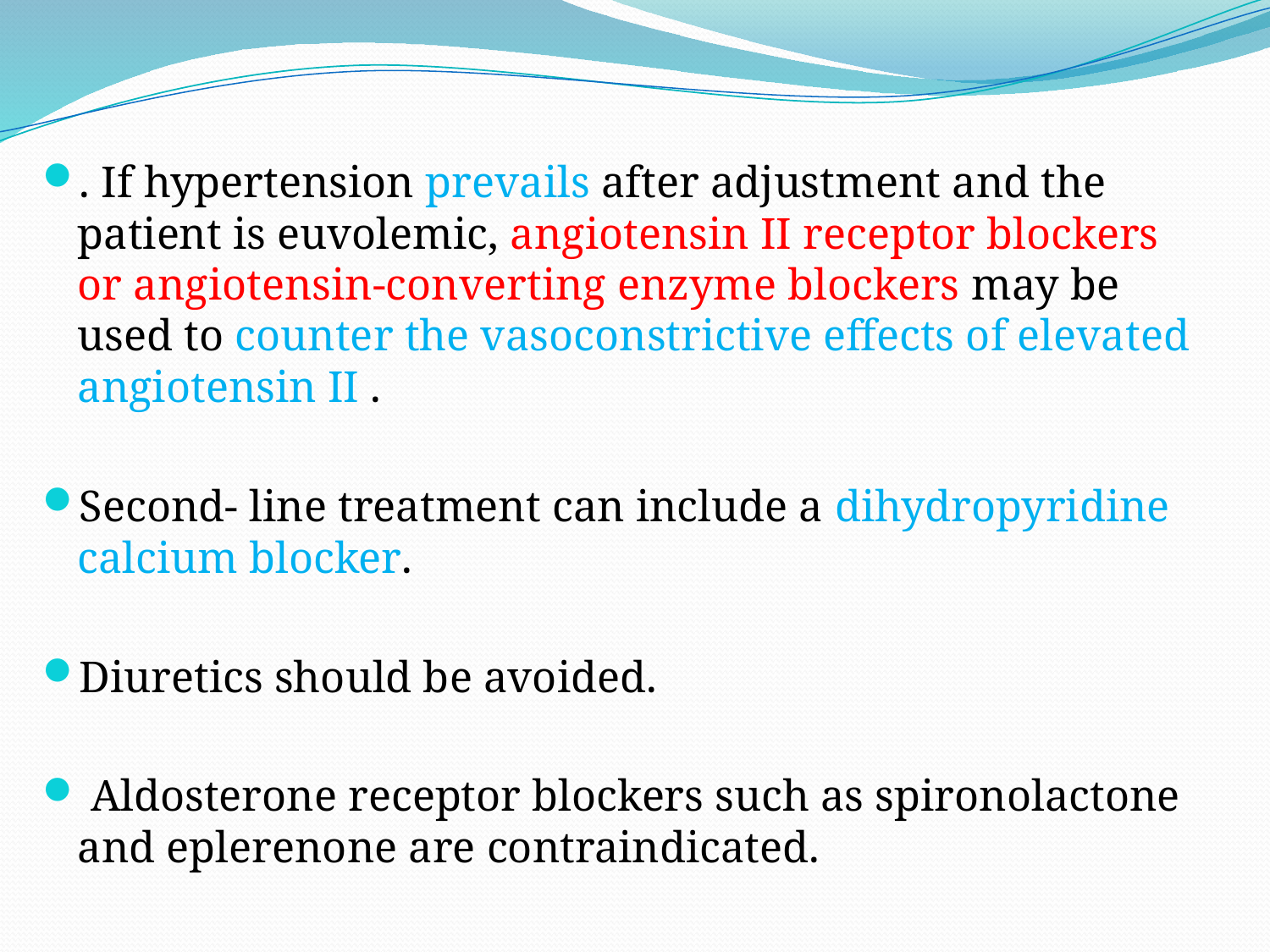

. If hypertension prevails after adjustment and the patient is euvolemic, angiotensin II receptor blockers or angiotensin-converting enzyme blockers may be used to counter the vasoconstrictive effects of elevated angiotensin II .

Second- line treatment can include a dihydropyridine calcium blocker.

Diuretics should be avoided.

 Aldosterone receptor blockers such as spironolactone and eplerenone are contraindicated.